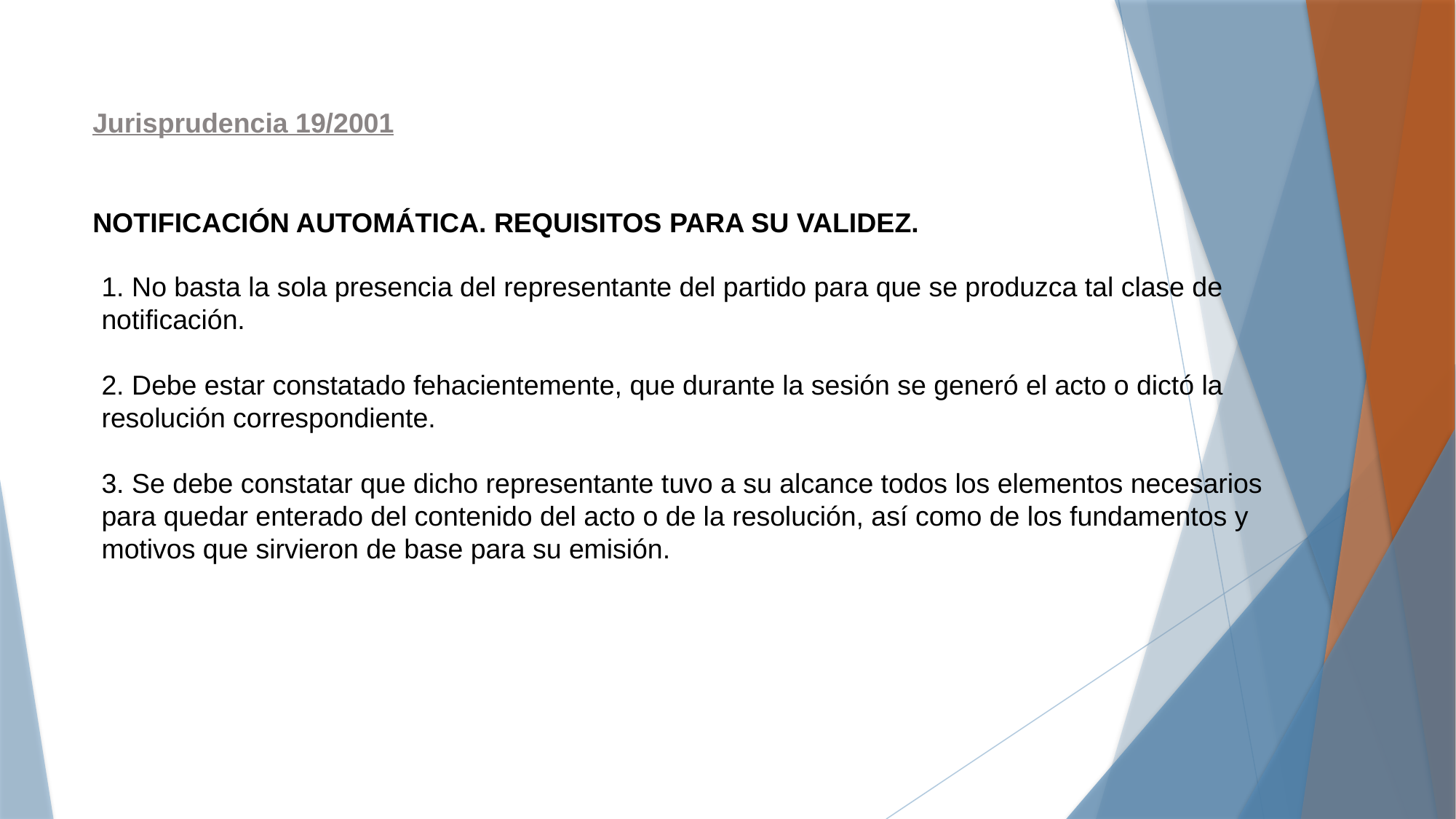

Jurisprudencia 19/2001
NOTIFICACIÓN AUTOMÁTICA. REQUISITOS PARA SU VALIDEZ.
1. No basta la sola presencia del representante del partido para que se produzca tal clase de notificación.

2. Debe estar constatado fehacientemente, que durante la sesión se generó el acto o dictó la resolución correspondiente.

3. Se debe constatar que dicho representante tuvo a su alcance todos los elementos necesarios para quedar enterado del contenido del acto o de la resolución, así como de los fundamentos y motivos que sirvieron de base para su emisión.